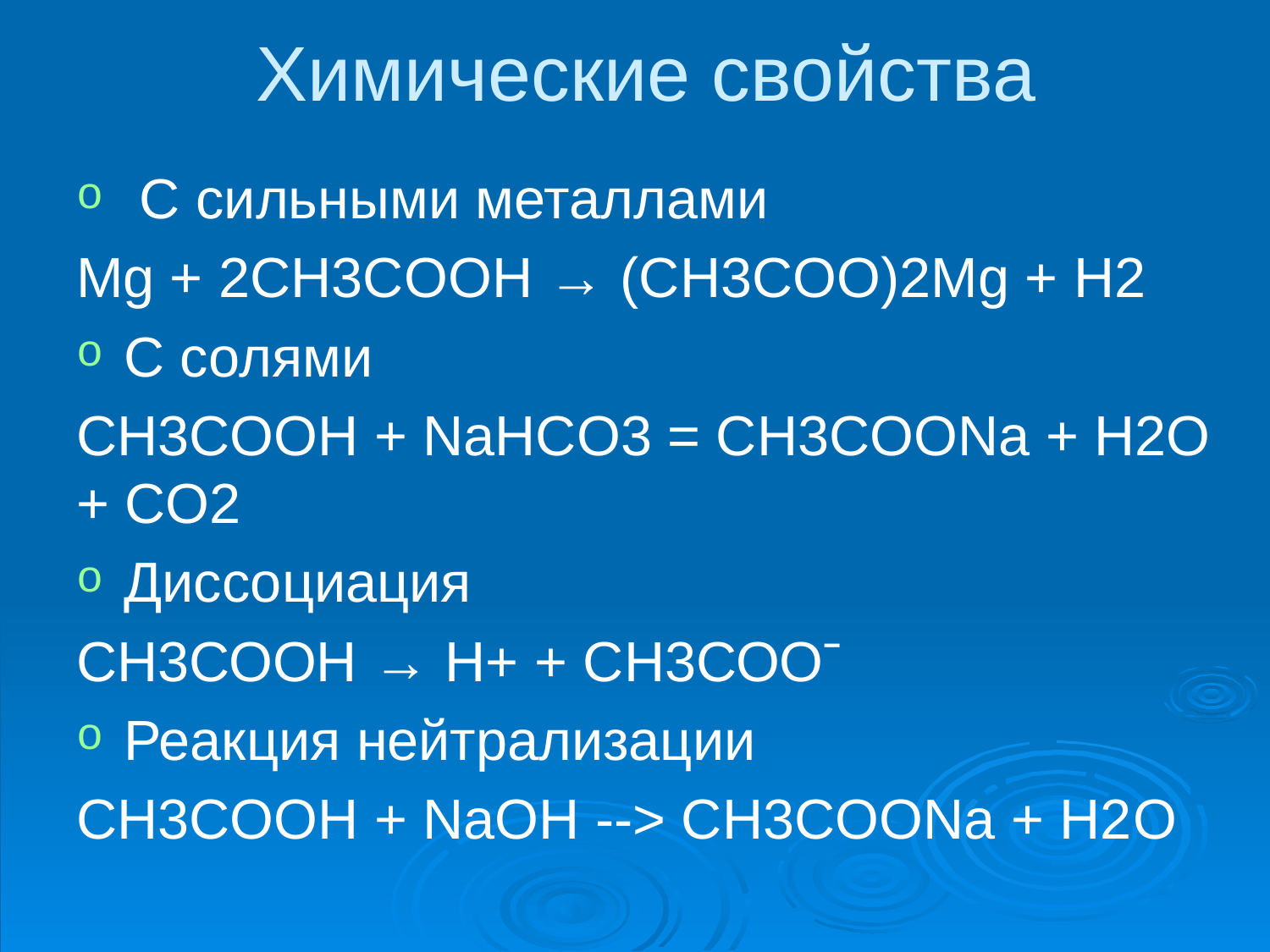

# Химические свойства
 С сильными металлами
Mg + 2CH3COOH → (CH3COO)2Mg + H2
С солями
CH3COOH + NaHCO3 = CH3COONa + H2O + CO2
Диссоциация
СН3СООН → Н+ + СН3СООˉ
Реакция нейтрализации
CH3COOH + NaOH --> CH3COONa + H2О